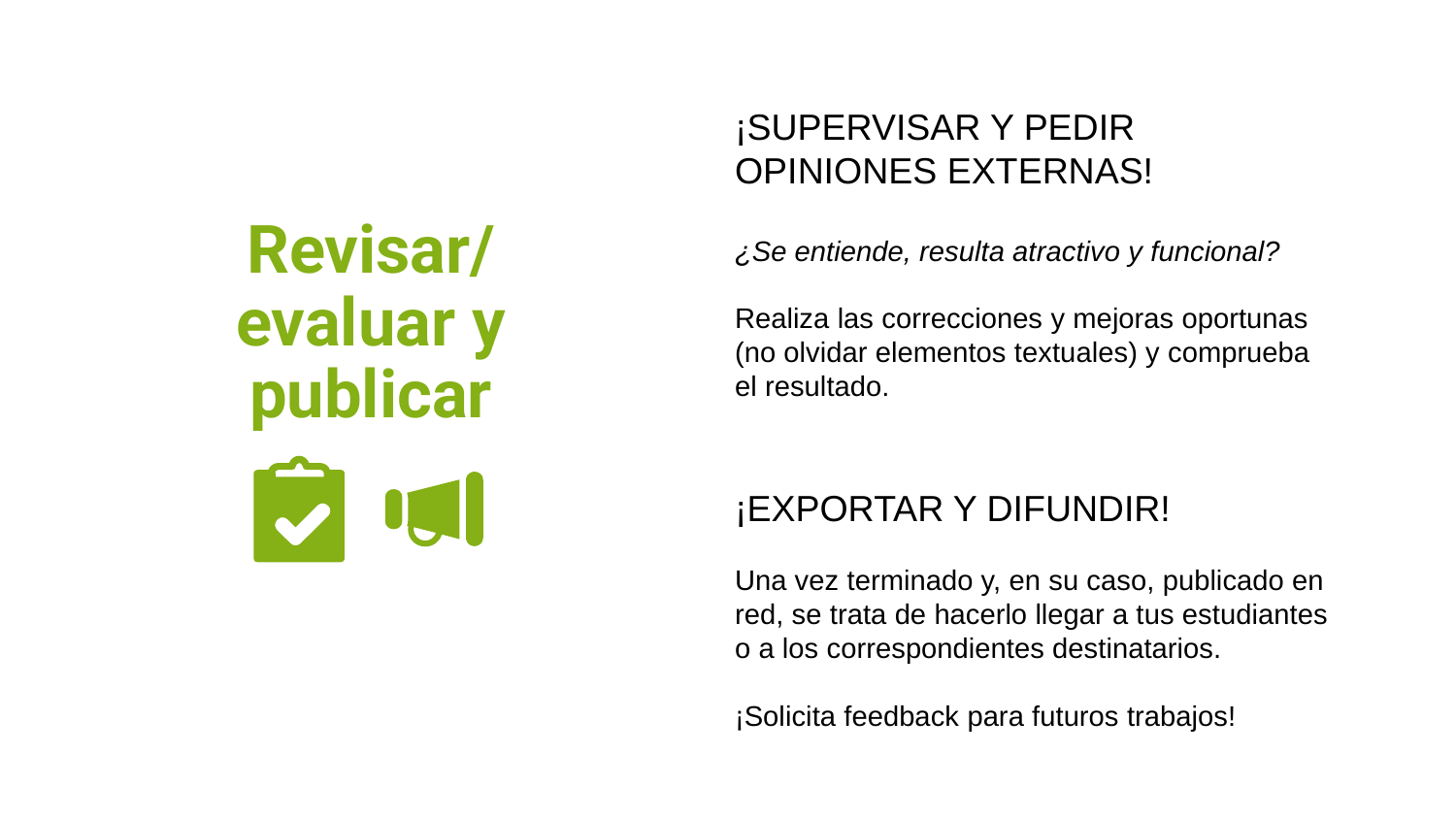

¡SUPERVISAR Y PEDIR OPINIONES EXTERNAS!

¿Se entiende, resulta atractivo y funcional?

Realiza las correcciones y mejoras oportunas (no olvidar elementos textuales) y comprueba el resultado.

¡EXPORTAR Y DIFUNDIR!

Una vez terminado y, en su caso, publicado en red, se trata de hacerlo llegar a tus estudiantes o a los correspondientes destinatarios.

¡Solicita feedback para futuros trabajos!

Revisar/ evaluar y publicar